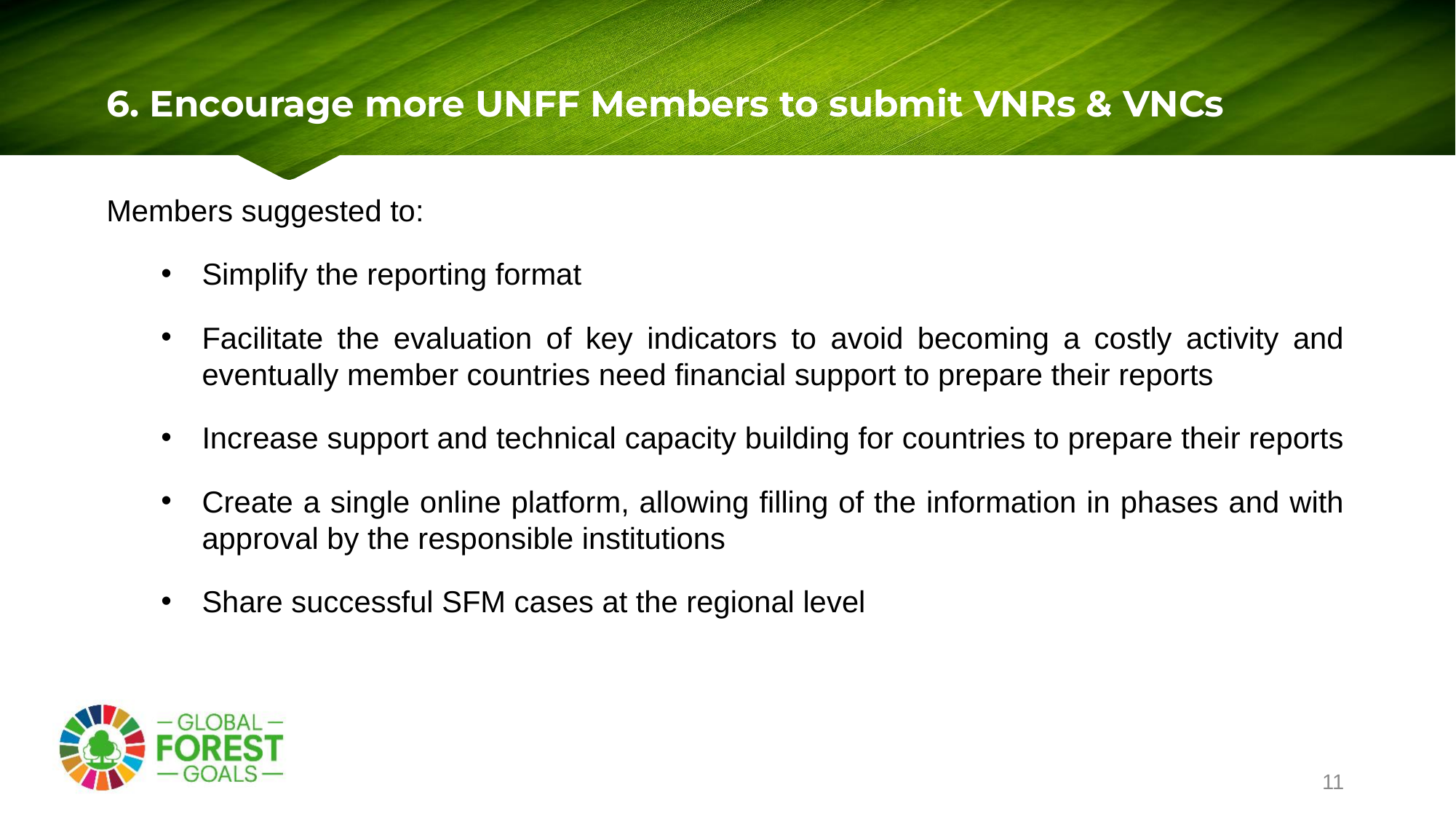

6. Encourage more UNFF Members to submit VNRs & VNCs
Members suggested to:
Simplify the reporting format
Facilitate the evaluation of key indicators to avoid becoming a costly activity and eventually member countries need financial support to prepare their reports
Increase support and technical capacity building for countries to prepare their reports
Create a single online platform, allowing filling of the information in phases and with approval by the responsible institutions
Share successful SFM cases at the regional level
11